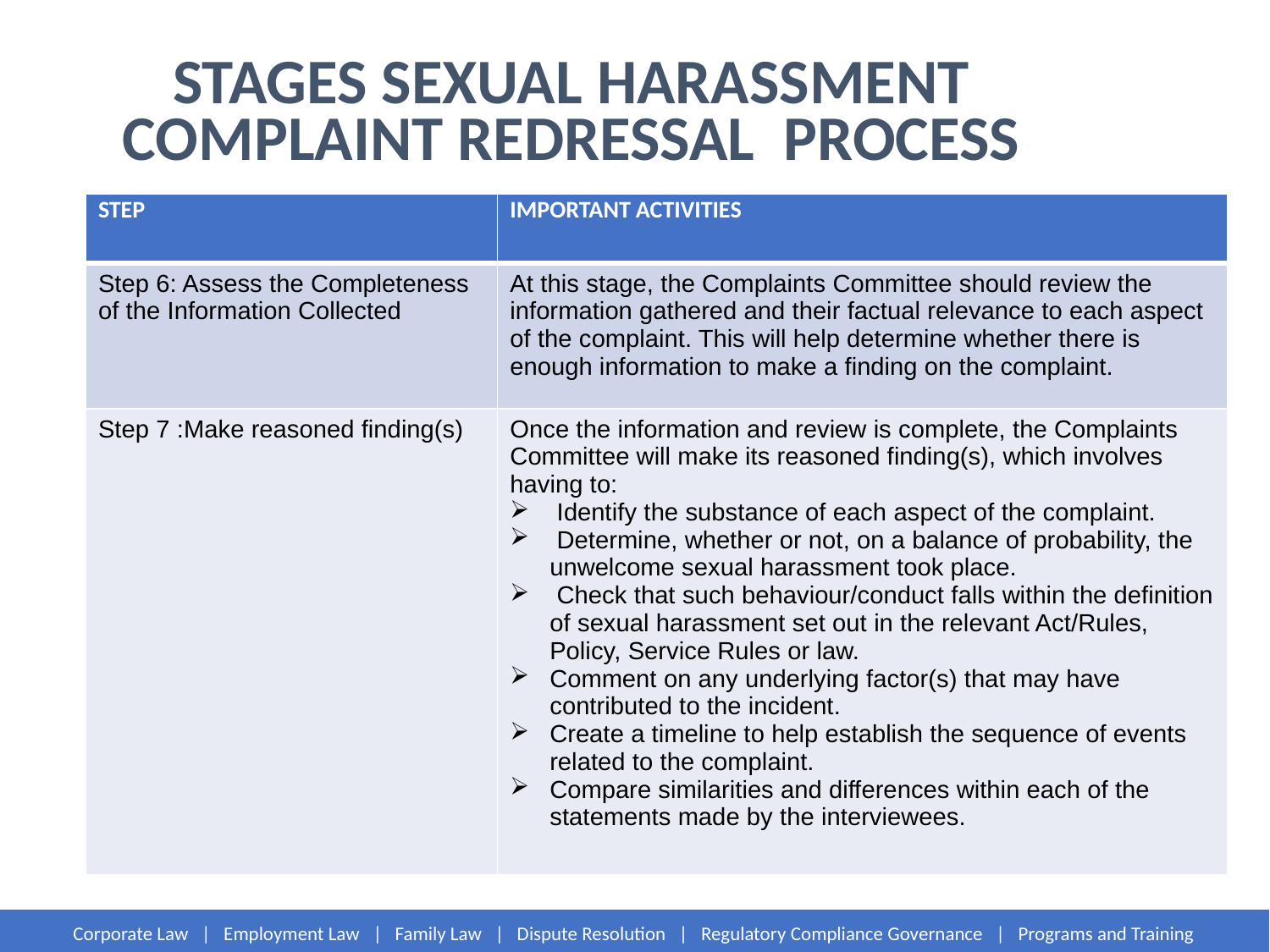

# STAGES SEXUAL HARASSMENT COMPLAINT REDRESSAL  PROCESS
| STEP | IMPORTANT ACTIVITIES |
| --- | --- |
| Step 6: Assess the Completeness of the Information Collected | At this stage, the Complaints Committee should review the information gathered and their factual relevance to each aspect of the complaint. This will help determine whether there is enough information to make a finding on the complaint. |
| Step 7 :Make reasoned finding(s) | Once the information and review is complete, the Complaints Committee will make its reasoned finding(s), which involves having to: Identify the substance of each aspect of the complaint. Determine, whether or not, on a balance of probability, the unwelcome sexual harassment took place. Check that such behaviour/conduct falls within the definition of sexual harassment set out in the relevant Act/Rules, Policy, Service Rules or law. Comment on any underlying factor(s) that may have contributed to the incident. Create a timeline to help establish the sequence of events related to the complaint. Compare similarities and differences within each of the statements made by the interviewees. |
Corporate Law   |   Employment Law   |   Family Law   |   Dispute Resolution   |   Regulatory Compliance Governance   |   Programs and Training